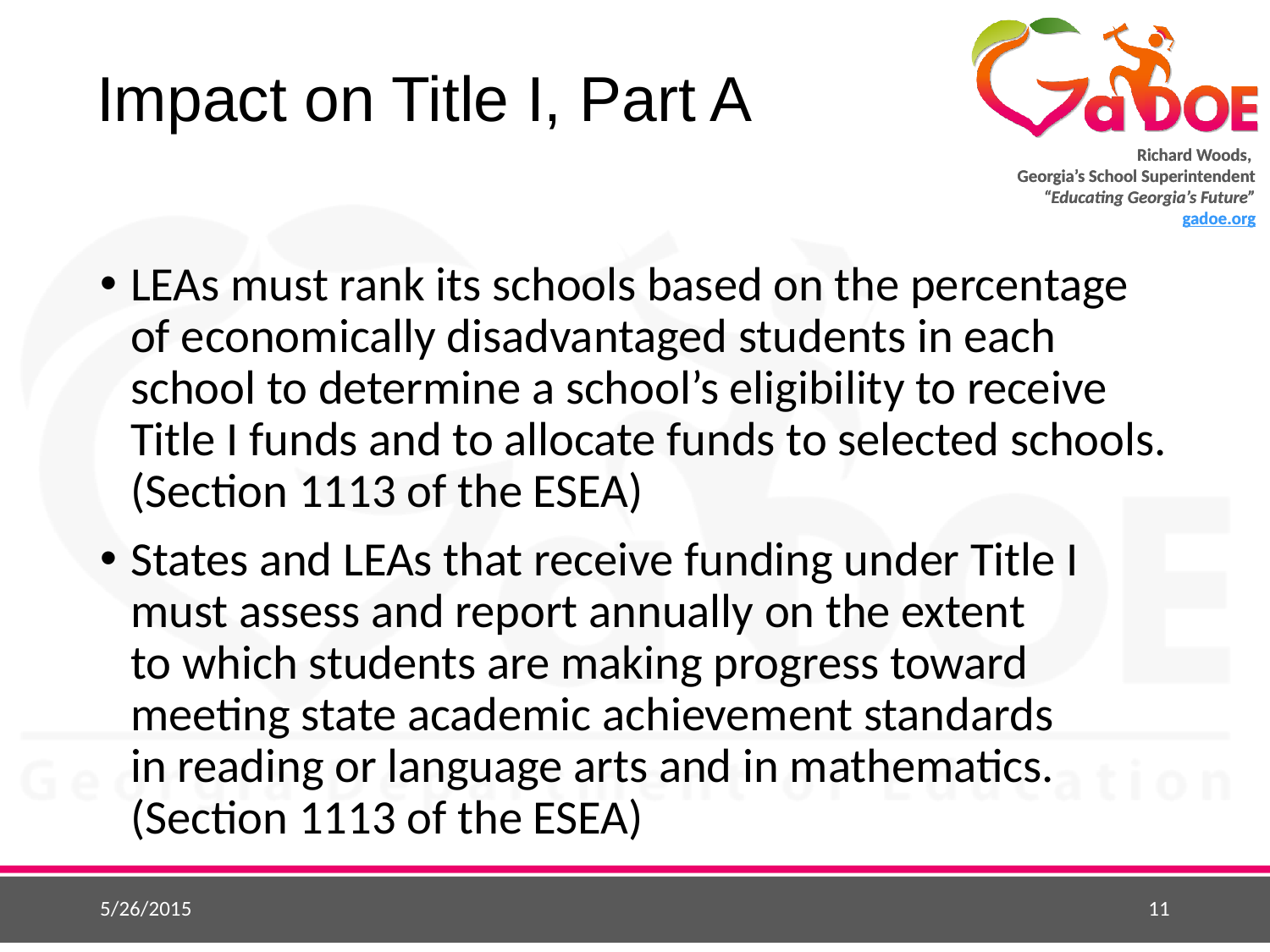

# Impact on Title I, Part A
LEAs must rank its schools based on the percentage
of economically disadvantaged students in each school to determine a school’s eligibility to receive Title I funds and to allocate funds to selected schools. (Section 1113 of the ESEA)
States and LEAs that receive funding under Title I
must assess and report annually on the extent
to which students are making progress toward
meeting state academic achievement standards
in reading or language arts and in mathematics. (Section 1113 of the ESEA)

5/26/2015
11